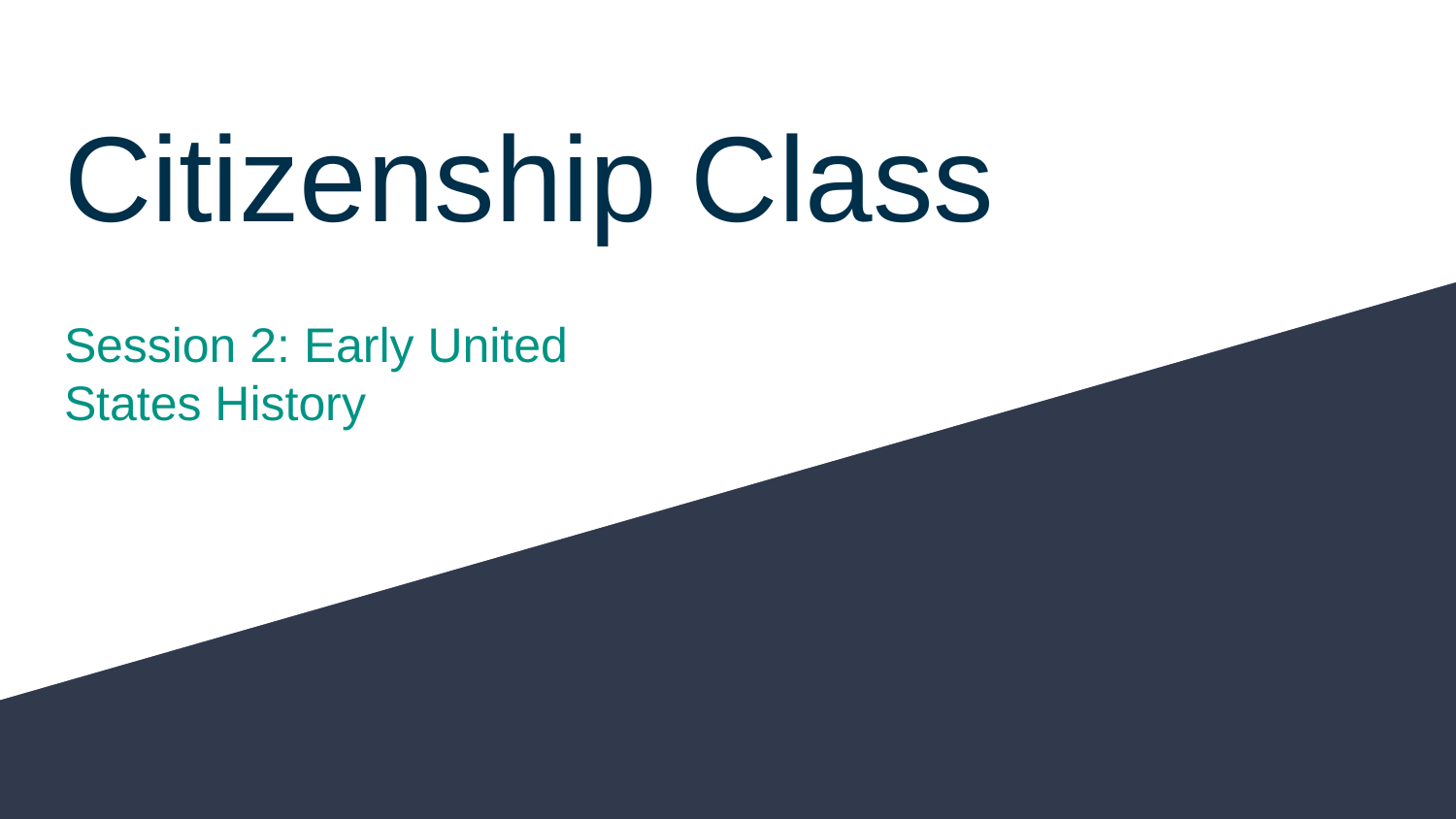

# Citizenship Class
Session 2: Early United States History